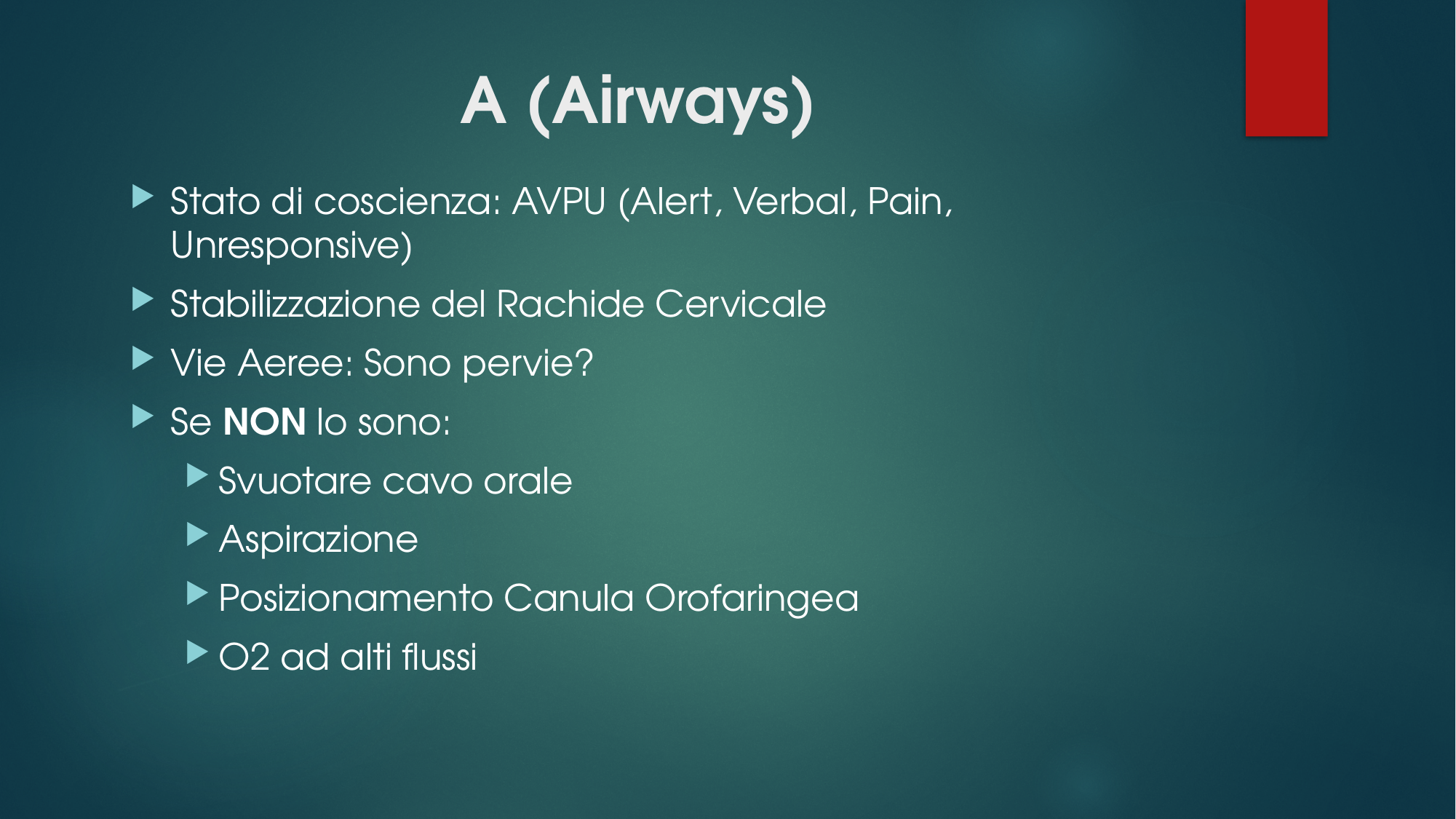

# A (Airways)
Stato di coscienza: AVPU (Alert, Verbal, Pain, Unresponsive)
Stabilizzazione del Rachide Cervicale
Vie Aeree: Sono pervie?
Se NON lo sono:
Svuotare cavo orale
Aspirazione
Posizionamento Canula Orofaringea
O2 ad alti flussi